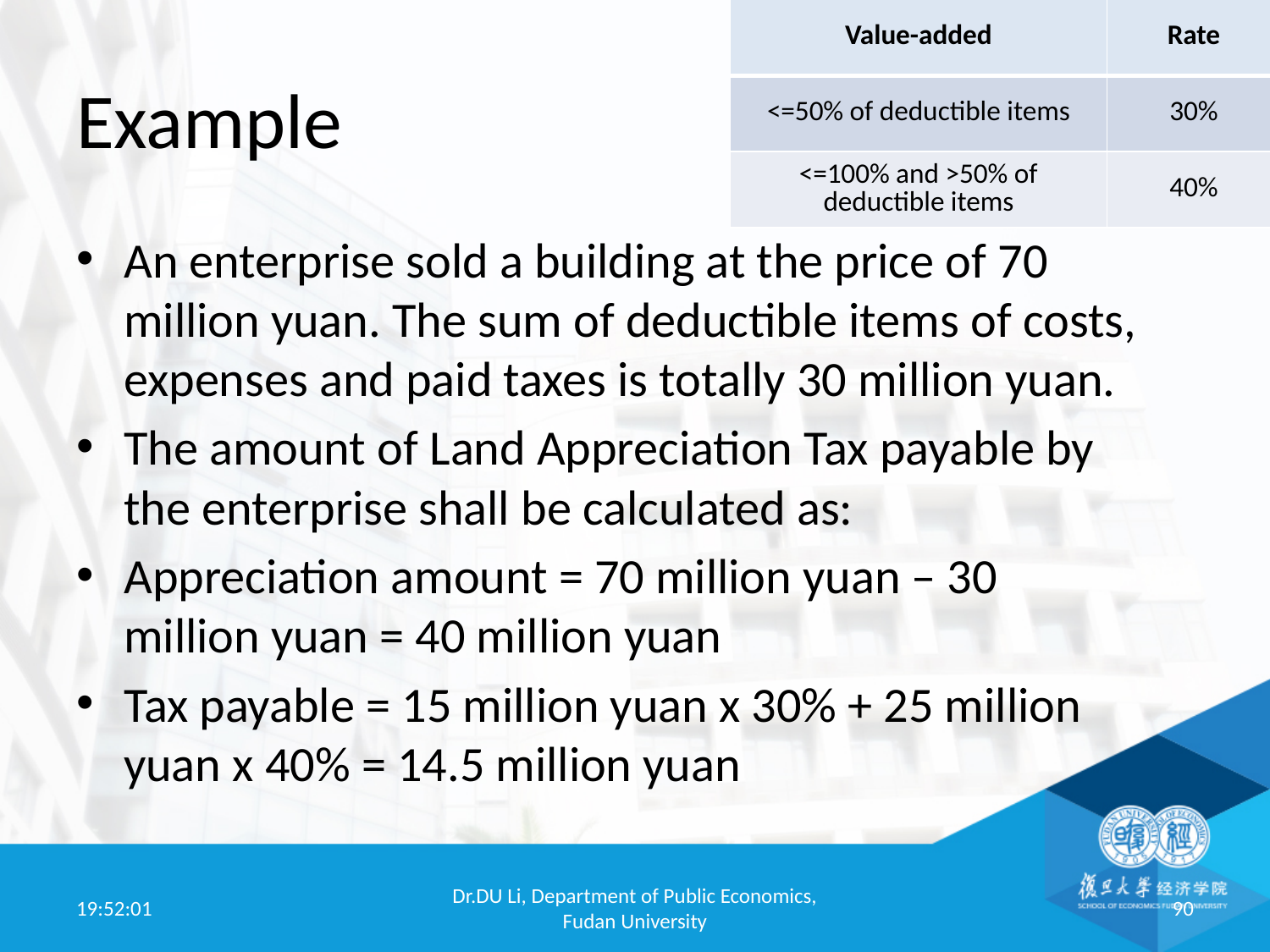

| Value-added | Rate |
| --- | --- |
| <=50% of deductible items | 30% |
| <=100% and >50% of deductible items | 40% |
# Example
An enterprise sold a building at the price of 70 million yuan. The sum of deductible items of costs, expenses and paid taxes is totally 30 million yuan.
The amount of Land Appreciation Tax payable by the enterprise shall be calculated as:
Appreciation amount = 70 million yuan – 30 million yuan = 40 million yuan
Tax payable = 15 million yuan x 30% + 25 million yuan x 40% = 14.5 million yuan

19:52:01
Dr.DU Li, Department of Public Economics, Fudan University
90